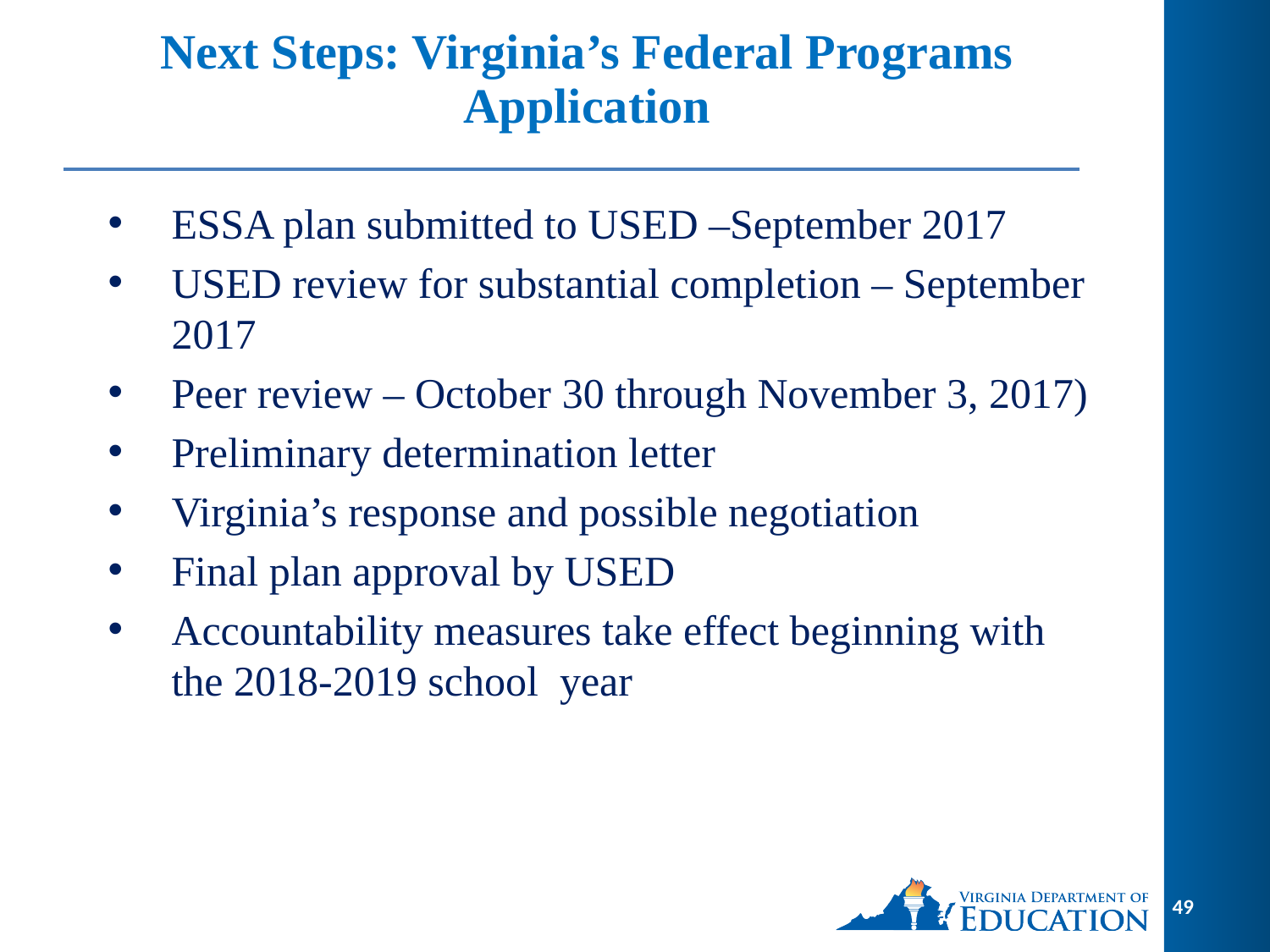

# Next Steps: Virginia’s Federal Programs Application
ESSA plan submitted to USED –September 2017
USED review for substantial completion – September 2017
Peer review – October 30 through November 3, 2017)
Preliminary determination letter
Virginia’s response and possible negotiation
Final plan approval by USED
Accountability measures take effect beginning with the 2018-2019 school  year
49